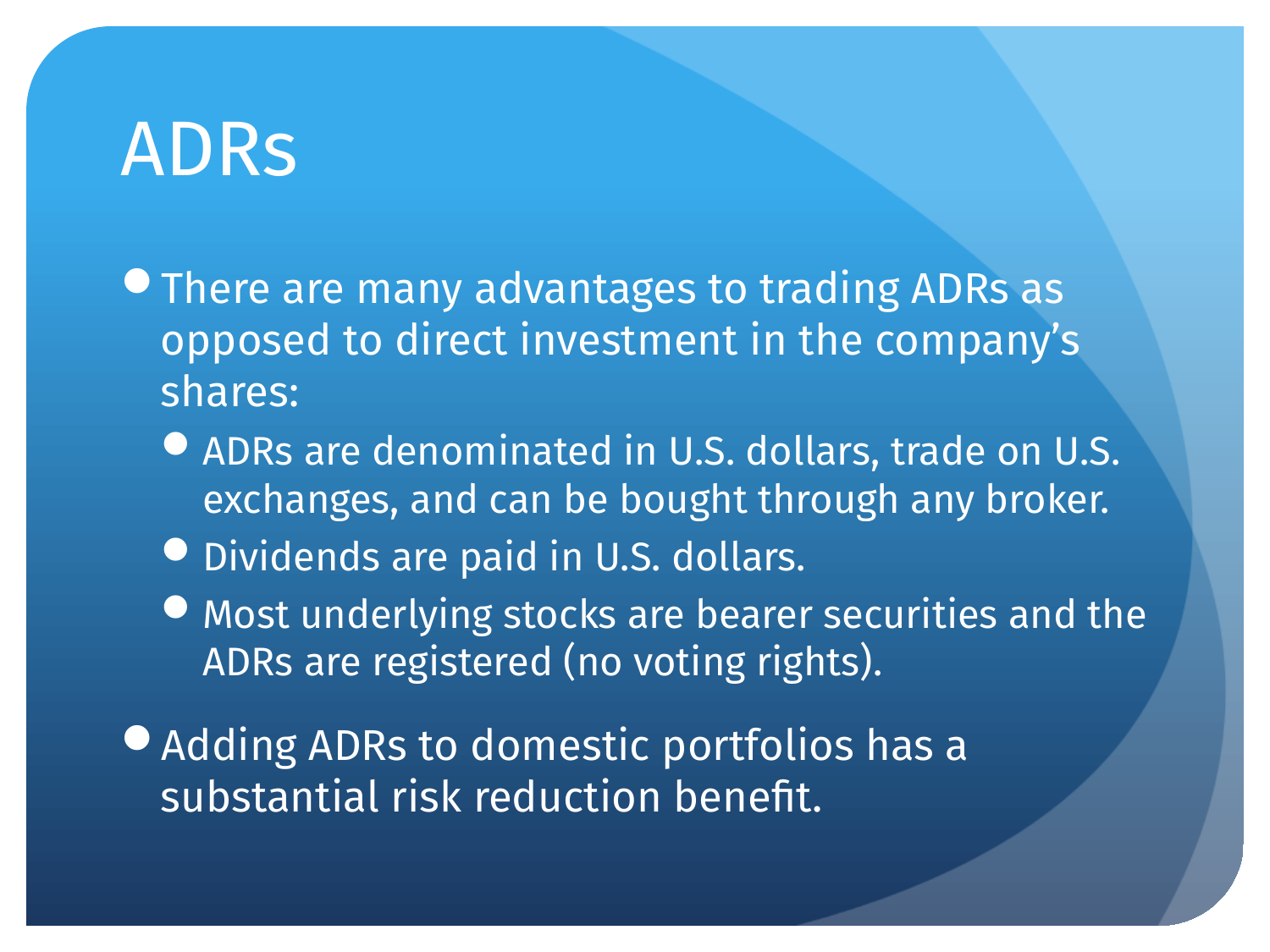

# ADRs
There are many advantages to trading ADRs as opposed to direct investment in the company’s shares:
ADRs are denominated in U.S. dollars, trade on U.S. exchanges, and can be bought through any broker.
Dividends are paid in U.S. dollars.
Most underlying stocks are bearer securities and the ADRs are registered (no voting rights).
Adding ADRs to domestic portfolios has a substantial risk reduction benefit.